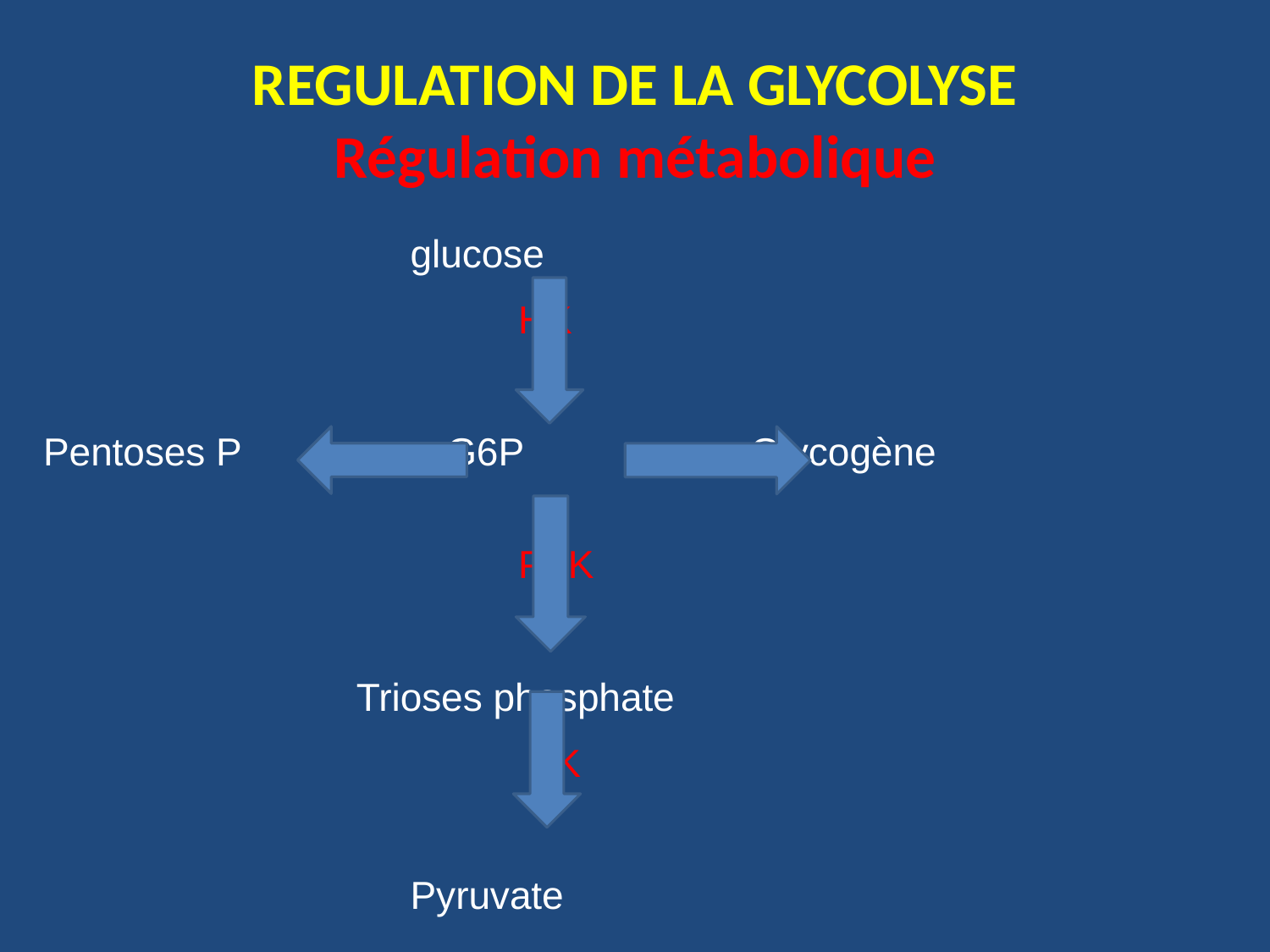

# REGULATION DE LA GLYCOLYSE Régulation métabolique
                                   glucose
                                             HK

 Pentoses P                   G6P                     Glycogène
                                             PFK

                              Trioses phosphate
                                              PK

                                   Pyruvate